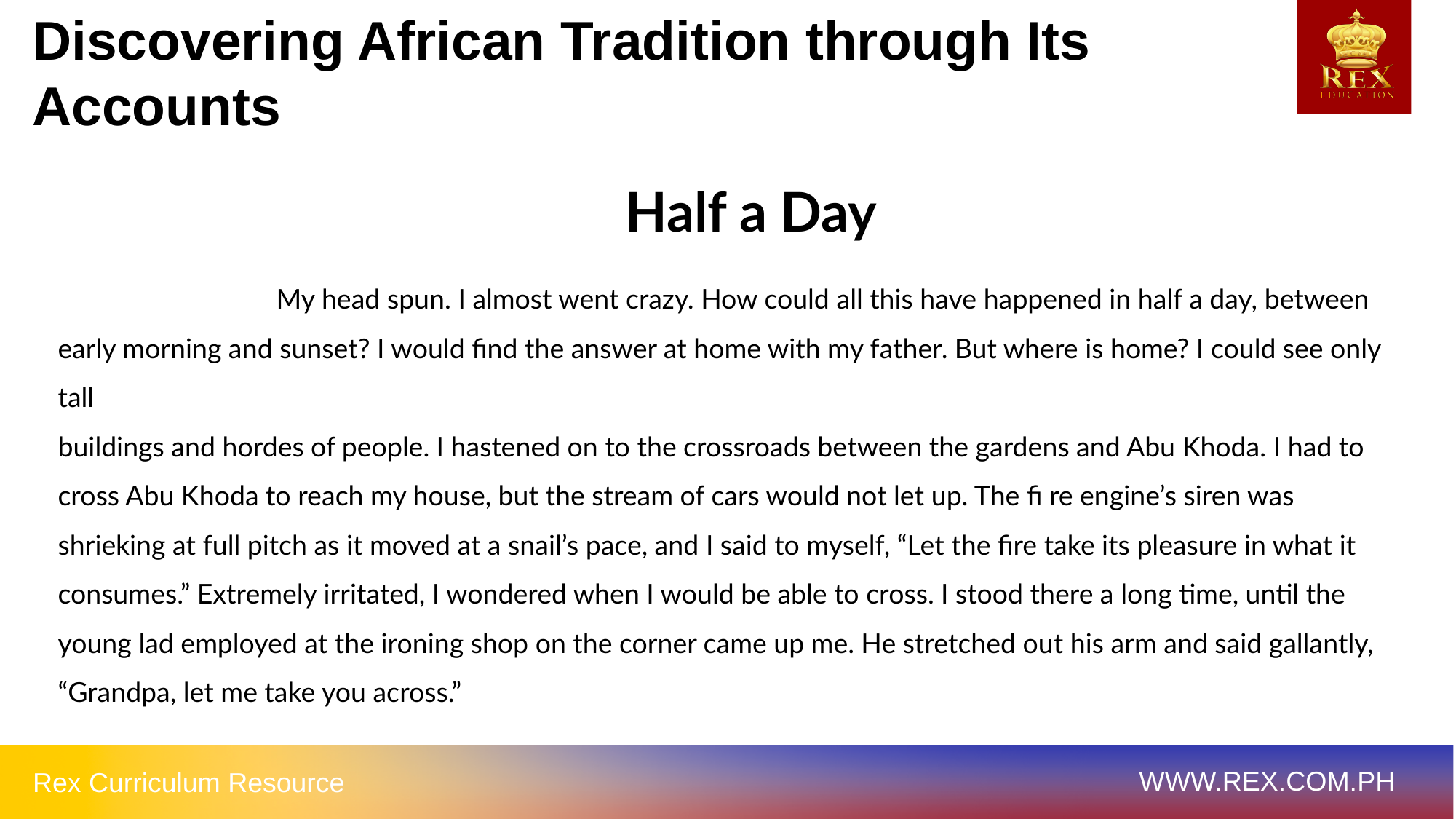

Discovering African Tradition through Its Accounts

Half a Day
		My head spun. I almost went crazy. How could all this have happened in half a day, between early morning and sunset? I would find the answer at home with my father. But where is home? I could see only tall
buildings and hordes of people. I hastened on to the crossroads between the gardens and Abu Khoda. I had to cross Abu Khoda to reach my house, but the stream of cars would not let up. The fi re engine’s siren was shrieking at full pitch as it moved at a snail’s pace, and I said to myself, “Let the fire take its pleasure in what it consumes.” Extremely irritated, I wondered when I would be able to cross. I stood there a long time, until the young lad employed at the ironing shop on the corner came up me. He stretched out his arm and said gallantly, “Grandpa, let me take you across.”